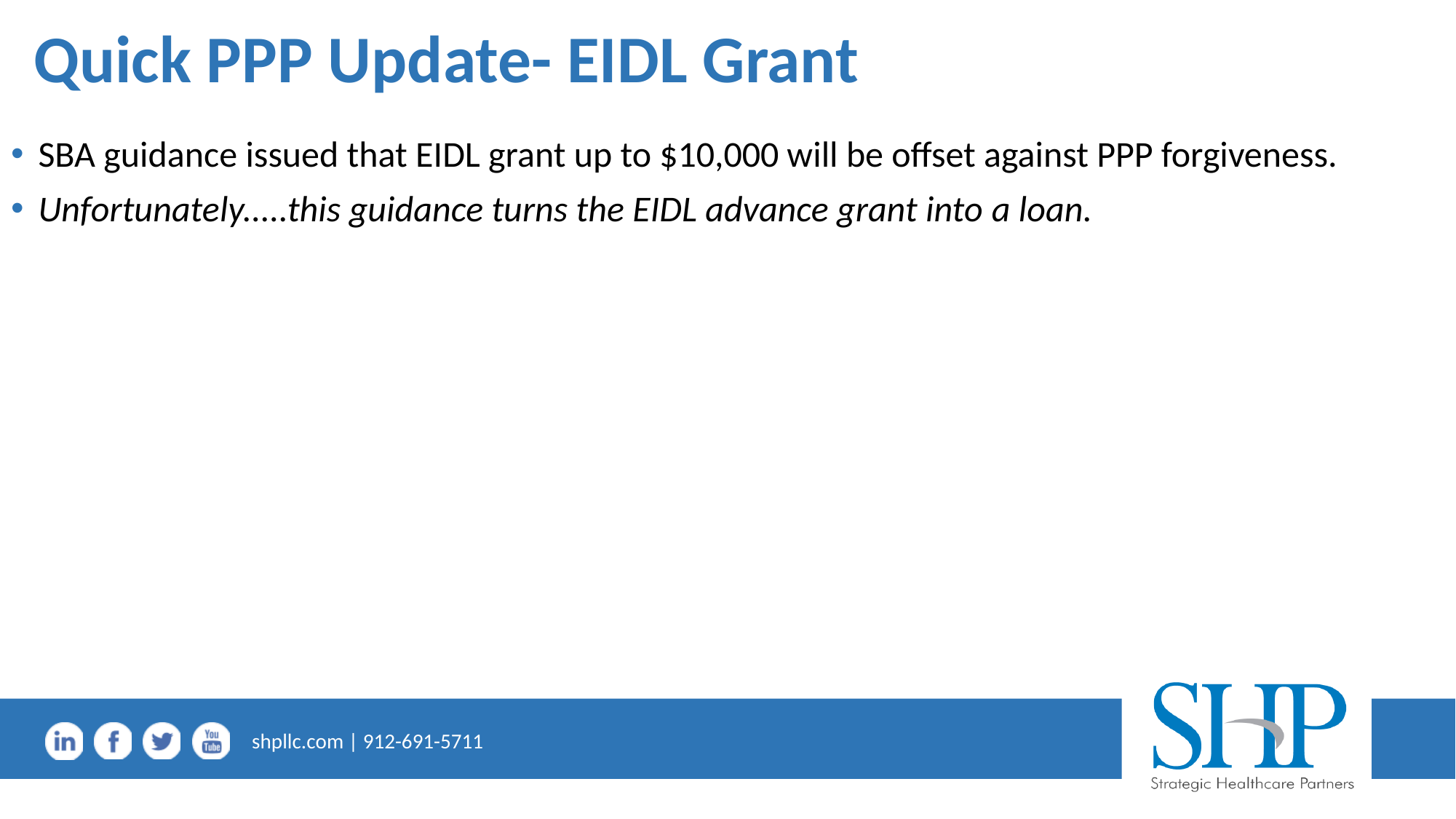

# Quick PPP Update- EIDL Grant
SBA guidance issued that EIDL grant up to $10,000 will be offset against PPP forgiveness.
Unfortunately.....this guidance turns the EIDL advance grant into a loan.